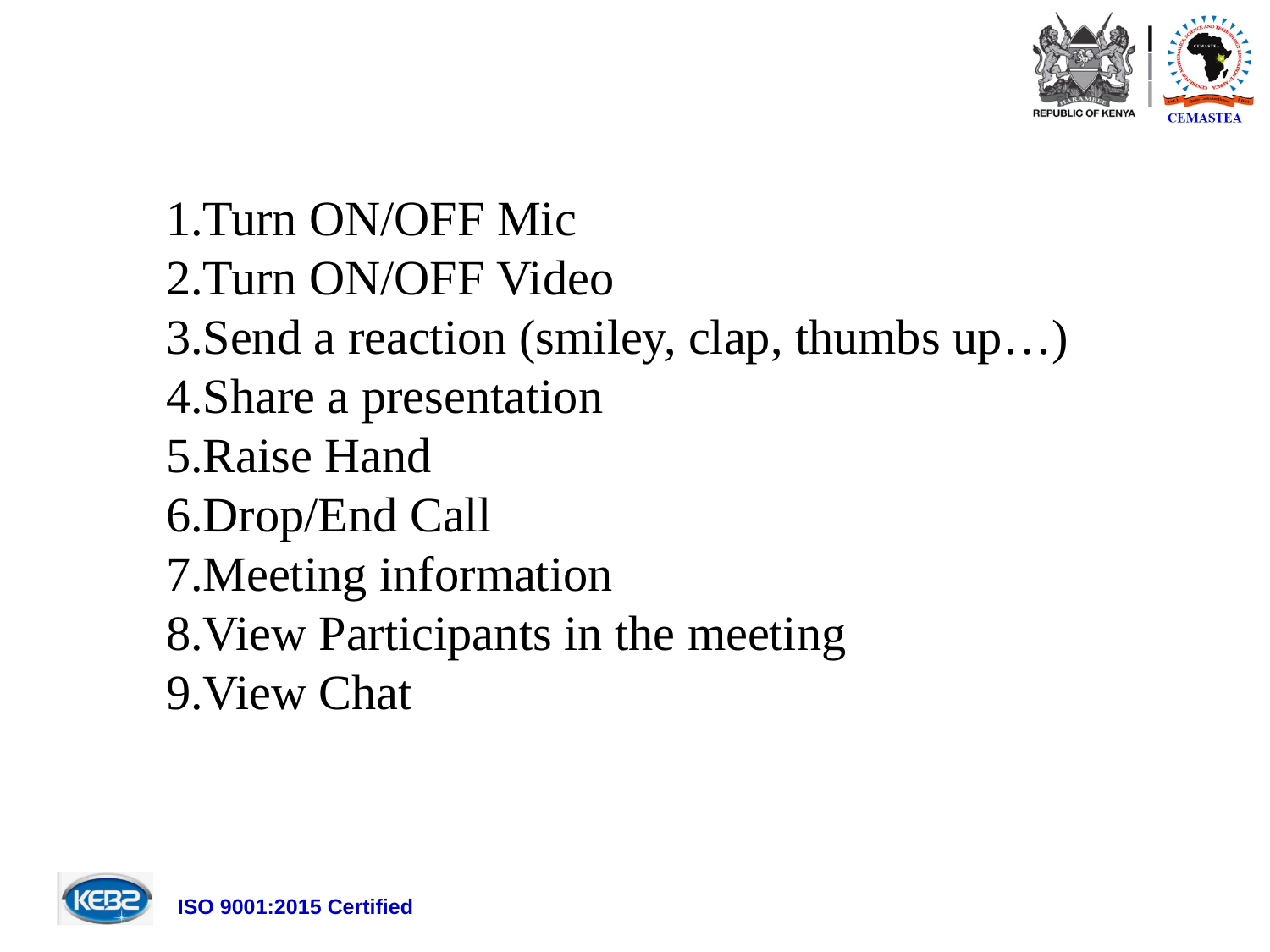

Turn ON/OFF Mic
Turn ON/OFF Video
Send a reaction (smiley, clap, thumbs up…)
Share a presentation
Raise Hand
Drop/End Call
Meeting information
View Participants in the meeting
View Chat